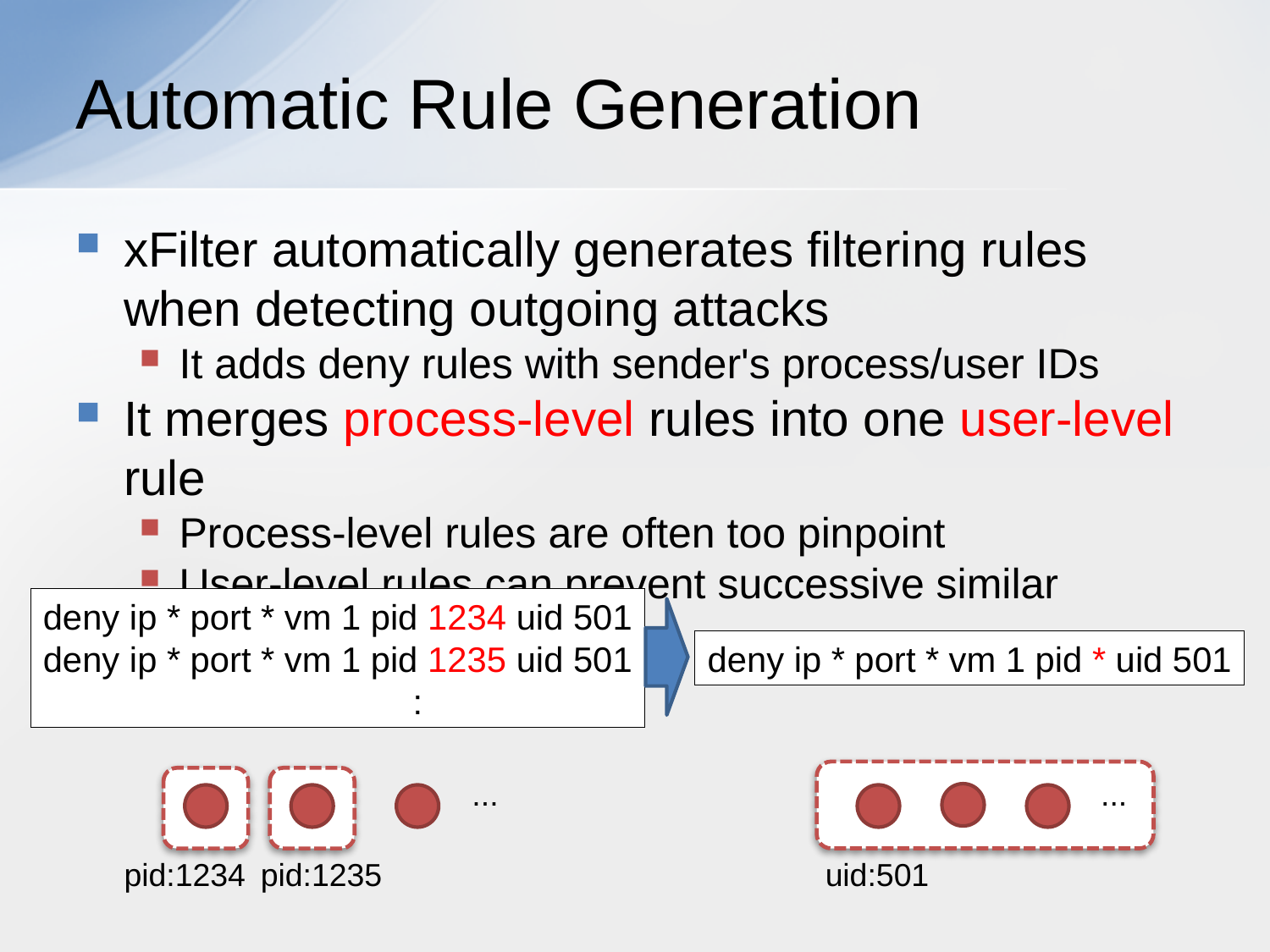

# Automatic Rule Generation
xFilter automatically generates filtering rules when detecting outgoing attacks
It adds deny rules with sender's process/user IDs
It merges process-level rules into one user-level rule
Process-level rules are often too pinpoint
User-level rules can prevent successive similar attacks

deny ip * port * vm 1 pid 1234 uid 501
deny ip * port * vm 1 pid 1235 uid 501
                                      :

deny ip * port * vm 1 pid * uid 501

...

uid:501

...

pid:1234
pid:1235